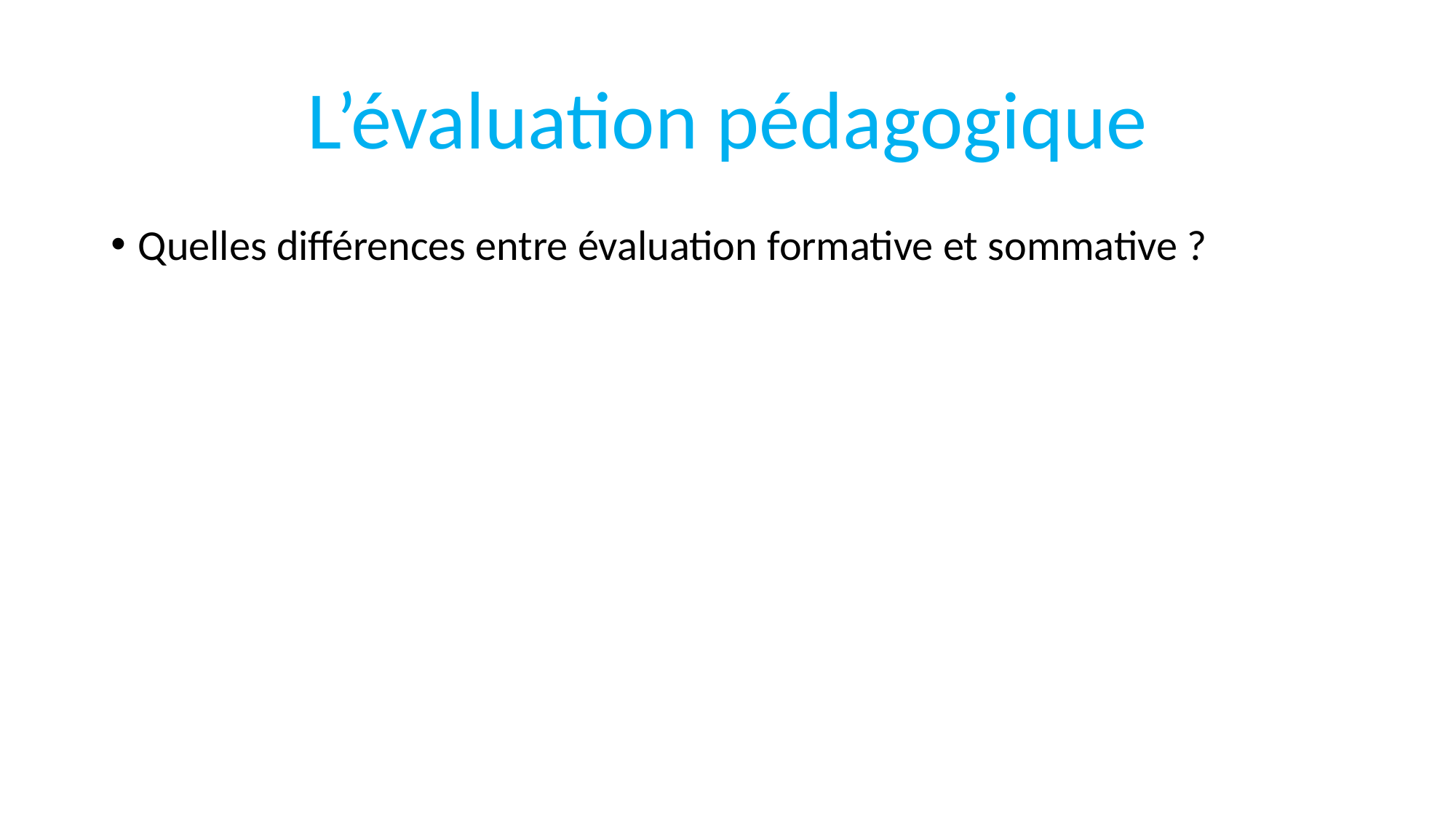

# L’évaluation pédagogique
Quelles différences entre évaluation formative et sommative ?